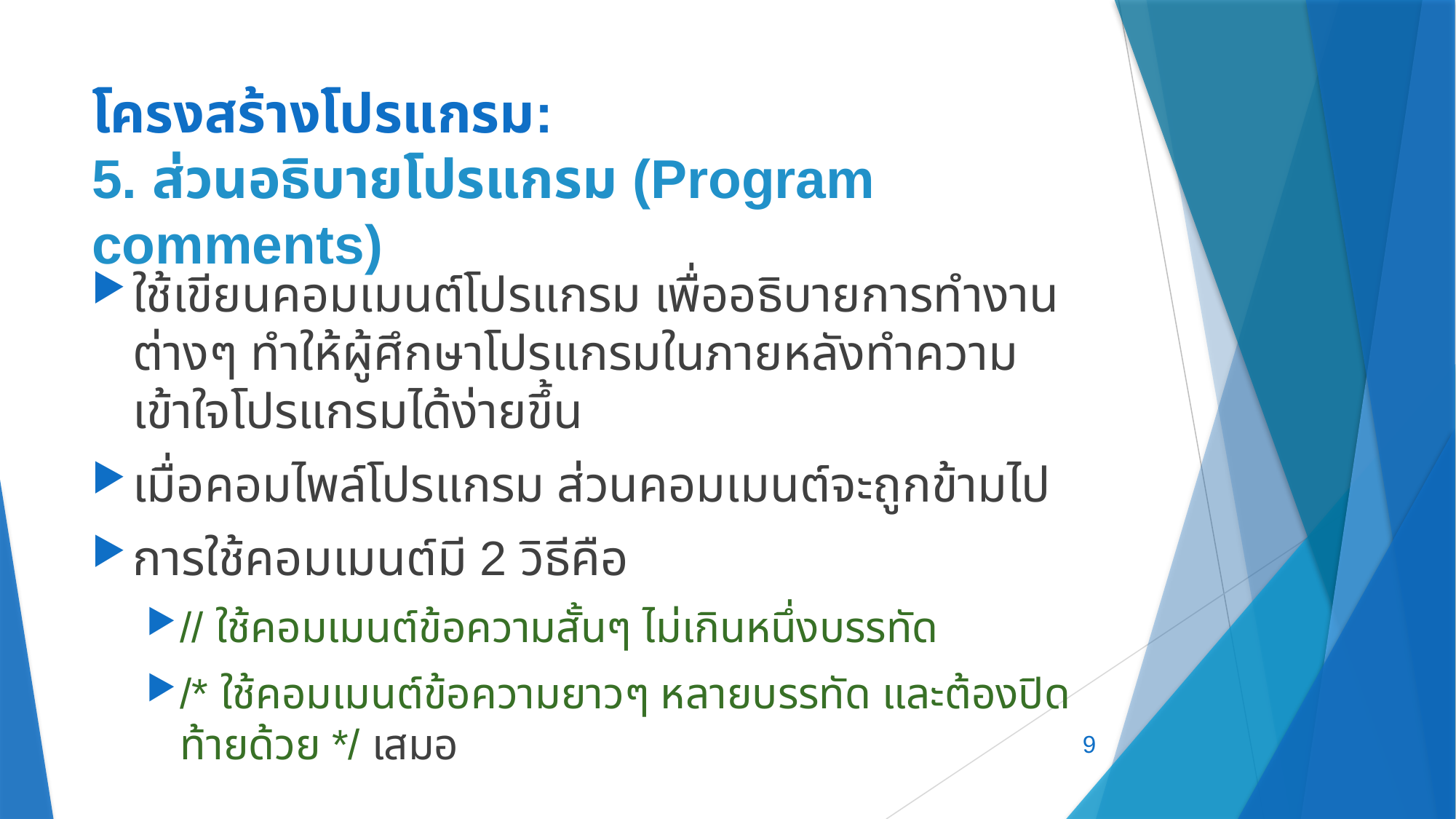

# โครงสร้างโปรแกรม: 5. ส่วนอธิบายโปรแกรม (Program comments)
ใช้เขียนคอมเมนต์โปรแกรม เพื่ออธิบายการทำงานต่างๆ ทำให้ผู้ศึกษาโปรแกรมในภายหลังทำความเข้าใจโปรแกรมได้ง่ายขึ้น
เมื่อคอมไพล์โปรแกรม ส่วนคอมเมนต์จะถูกข้ามไป
การใช้คอมเมนต์มี 2 วิธีคือ
// ใช้คอมเมนต์ข้อความสั้นๆ ไม่เกินหนึ่งบรรทัด
/* ใช้คอมเมนต์ข้อความยาวๆ หลายบรรทัด และต้องปิดท้ายด้วย */ เสมอ
9